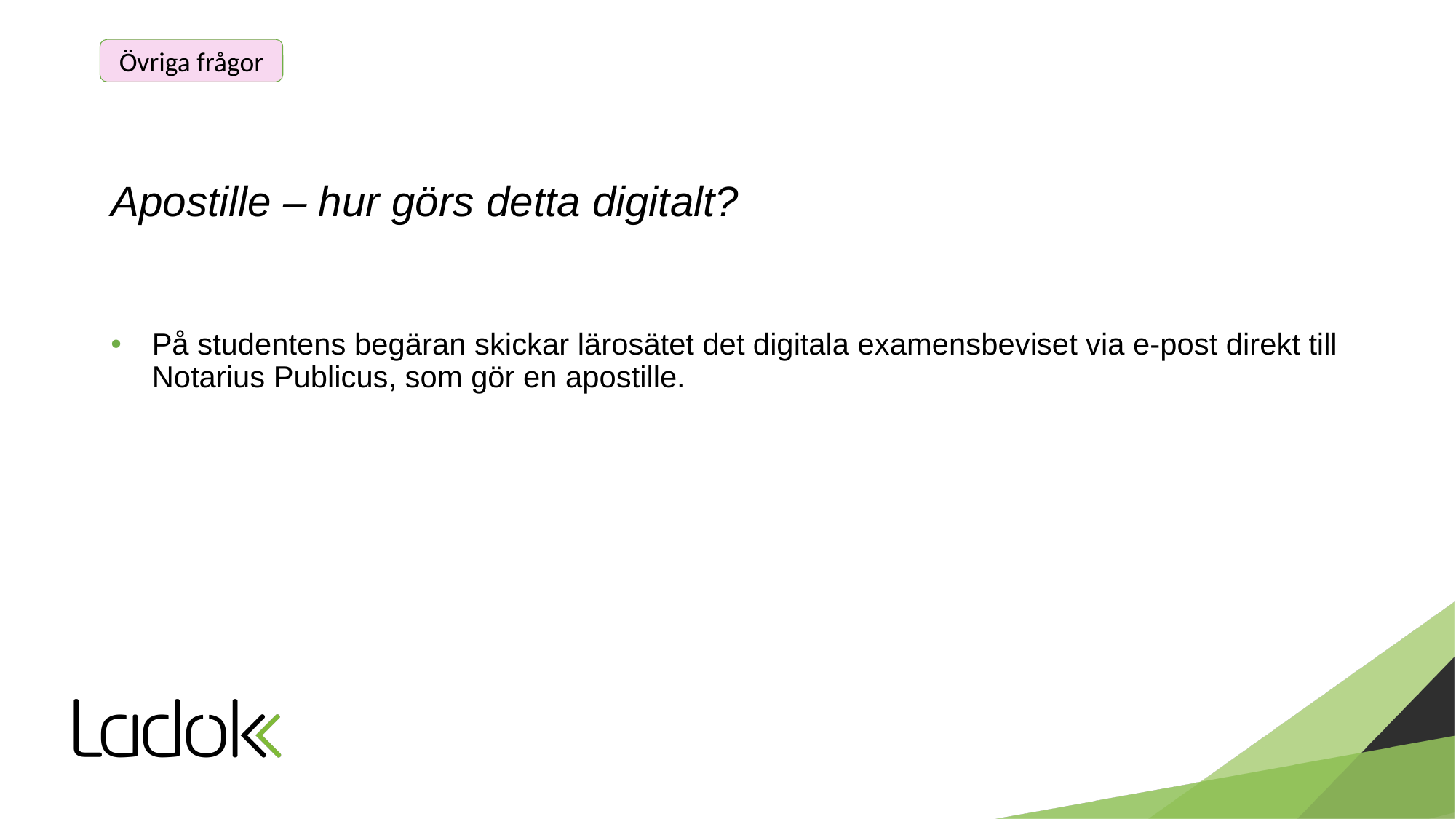

Övriga frågor
# Apostille – hur görs detta digitalt?
På studentens begäran skickar lärosätet det digitala examensbeviset via e-post direkt till Notarius Publicus, som gör en apostille.